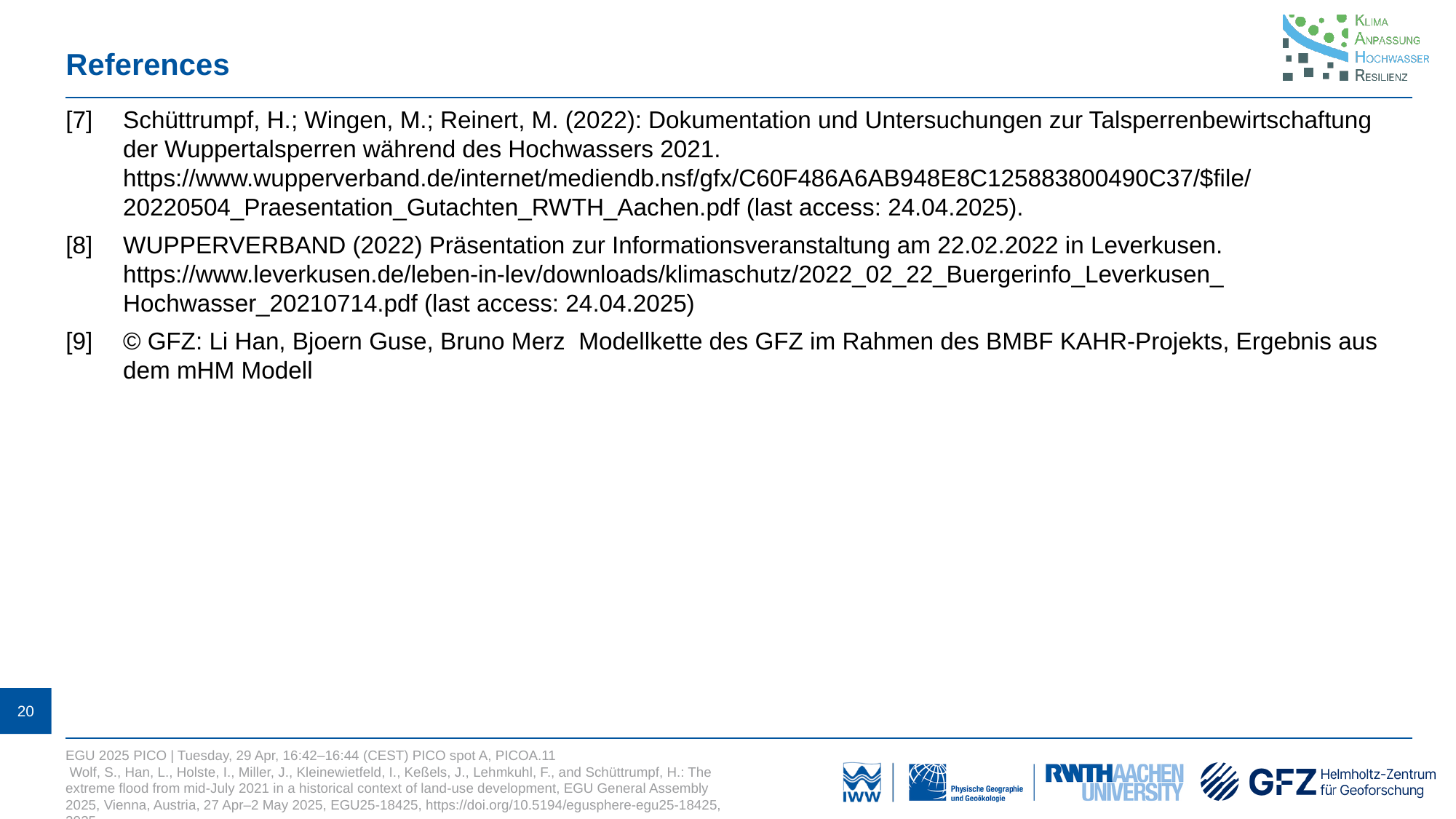

# References
[7]	Schüttrumpf, H.; Wingen, M.; Reinert, M. (2022): Dokumentation und Untersuchungen zur Talsperrenbewirtschaftung der Wuppertalsperren während des Hochwassers 2021. https://www.wupperverband.de/internet/mediendb.nsf/gfx/C60F486A6AB948E8C125883800490C37/$file/20220504_Praesentation_Gutachten_RWTH_Aachen.pdf (last access: 24.04.2025).
[8]	WUPPERVERBAND (2022) Präsentation zur Informationsveranstaltung am 22.02.2022 in Leverkusen. https://www.leverkusen.de/leben-in-lev/downloads/klimaschutz/2022_02_22_Buergerinfo_Leverkusen_ Hochwasser_20210714.pdf (last access: 24.04.2025)
[9]	© GFZ: Li Han, Bjoern Guse, Bruno Merz  Modellkette des GFZ im Rahmen des BMBF KAHR-Projekts, Ergebnis aus dem mHM Modell